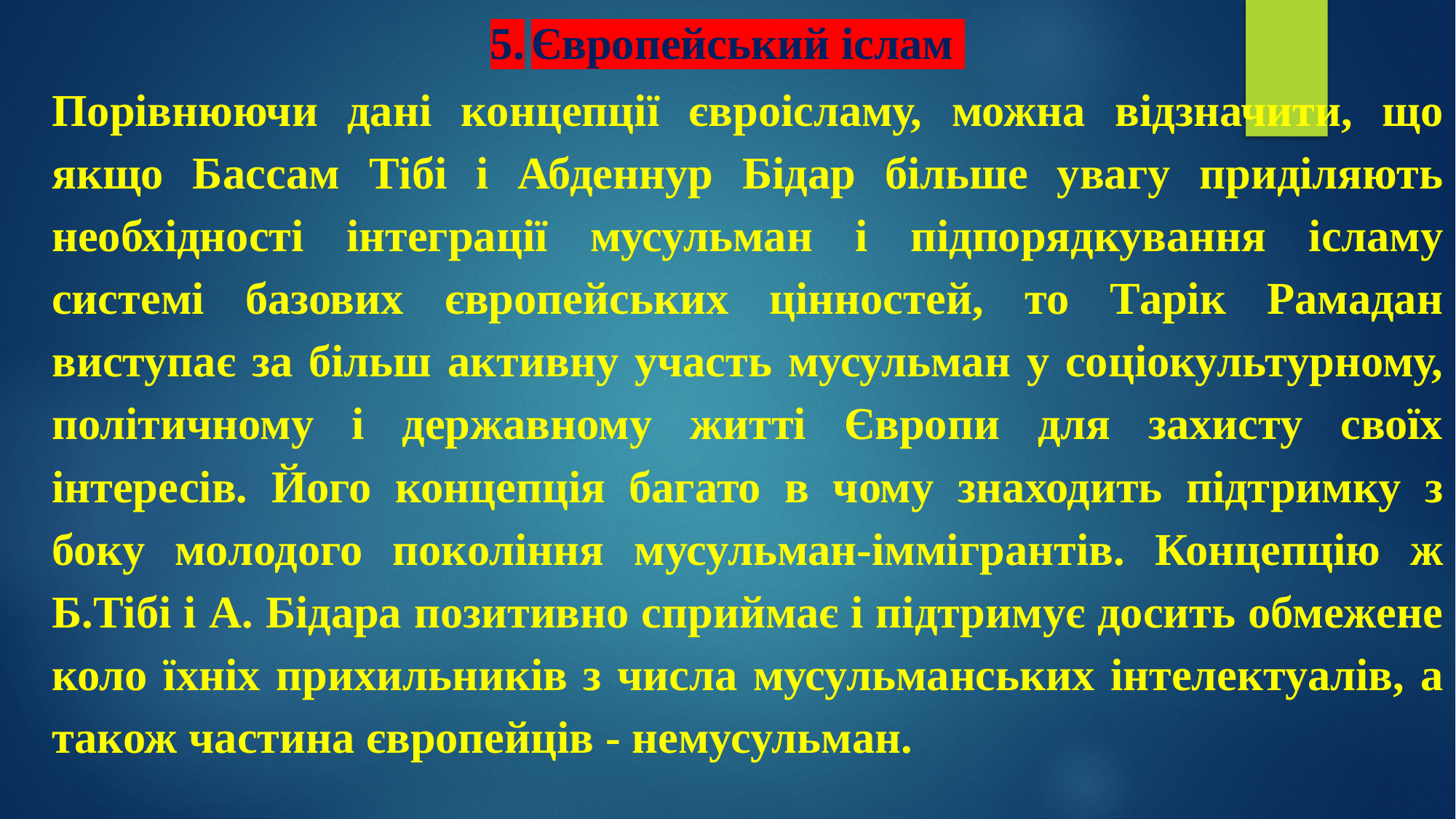

# 5.	Європейський іслам
Порівнюючи дані концепції євроісламу, можна відзначити, що якщо Бассам Тібі і Абденнур Бідар більше увагу приділяють необхідності інтеграції мусульман і підпорядкування ісламу системі базових європейських цінностей, то Тарік Рамадан виступає за більш активну участь мусульман у соціокультурному, політичному і державному житті Європи для захисту своїх інтересів. Його концепція багато в чому знаходить підтримку з боку молодого покоління мусульман-іммігрантів. Концепцію ж Б.Тібі і А. Бідара позитивно сприймає і підтримує досить обмежене коло їхніх прихильників з числа мусульманських інтелектуалів, а також частина європейців - немусульман.